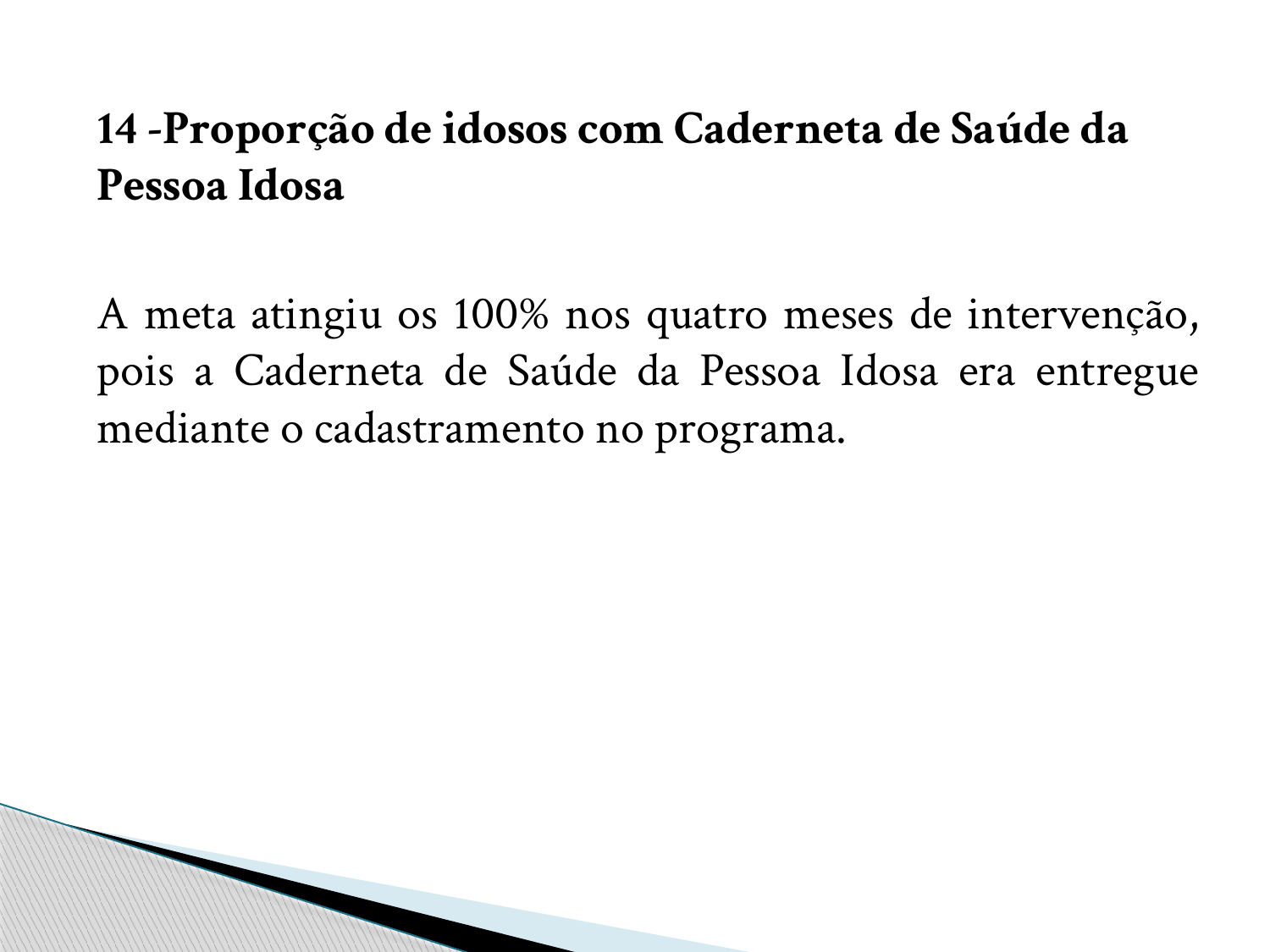

14 -Proporção de idosos com Caderneta de Saúde da Pessoa Idosa

A meta atingiu os 100% nos quatro meses de intervenção, pois a Caderneta de Saúde da Pessoa Idosa era entregue mediante o cadastramento no programa.